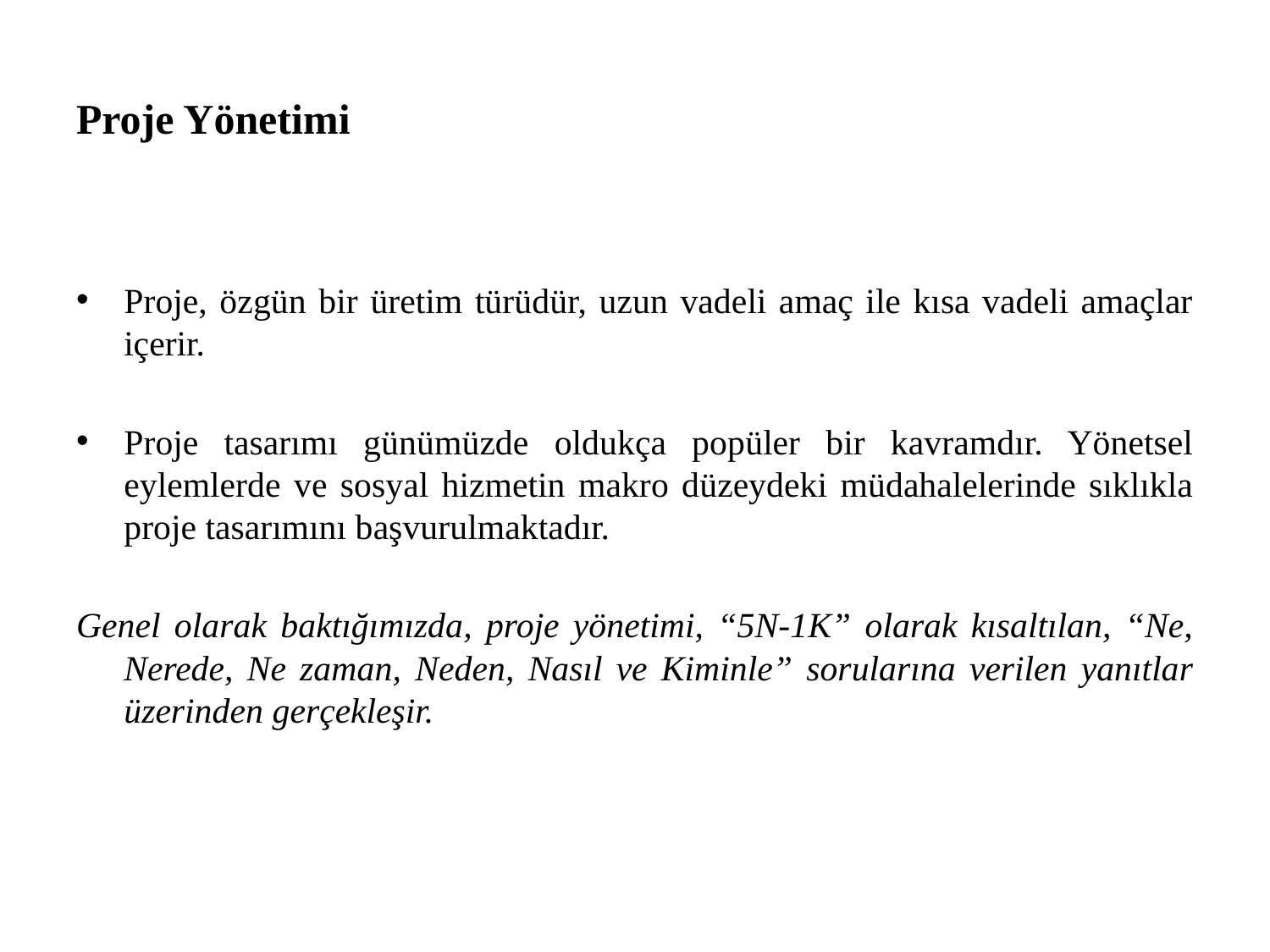

# Proje Yönetimi

Proje, özgün bir üretim türüdür, uzun vadeli amaç ile kısa vadeli amaçlar içerir.

Proje tasarımı günümüzde oldukça popüler bir kavramdır. Yönetsel eylemlerde ve sosyal hizmetin makro düzeydeki müdahalelerinde sıklıkla proje tasarımını başvurulmaktadır.

Genel olarak baktığımızda, proje yönetimi, “5N-1K” olarak kısaltılan, “Ne, Nerede, Ne zaman, Neden, Nasıl ve Kiminle” sorularına verilen yanıtlar üzerinden gerçekleşir.